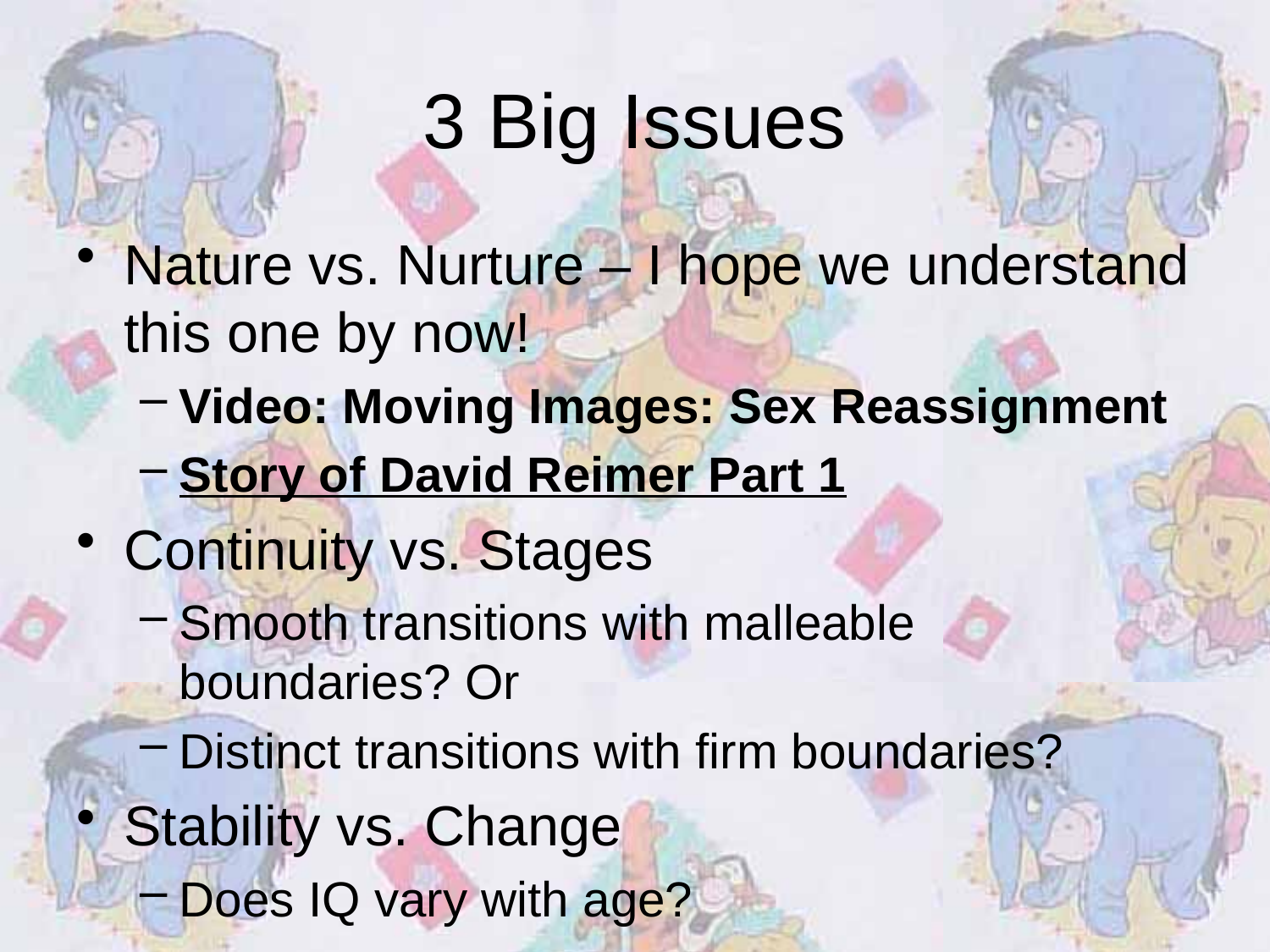

# 3 Big Issues
Nature vs. Nurture – I hope we understand this one by now!
Video: Moving Images: Sex Reassignment
Story of David Reimer Part 1
Continuity vs. Stages
Smooth transitions with malleable boundaries? Or
Distinct transitions with firm boundaries?
Stability vs. Change
Does IQ vary with age?